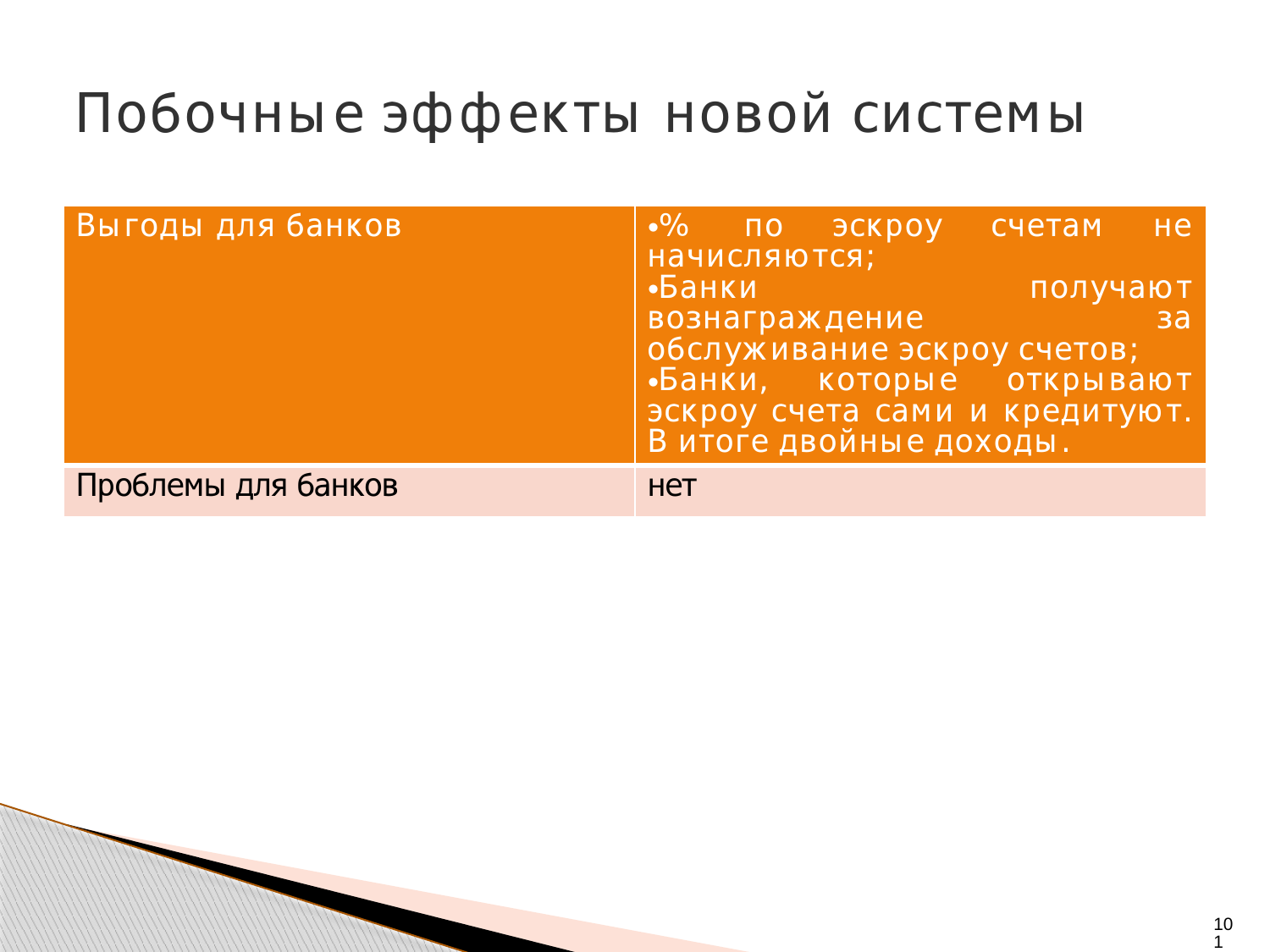

# Побочные эффекты новой системы
| Выгоды для банков | % по эскроу счетам не начисляются; Банки получают вознаграждение за обслуживание эскроу счетов; Банки, которые открывают эскроу счета сами и кредитуют. В итоге двойные доходы. |
| --- | --- |
| Проблемы для банков | нет |

101